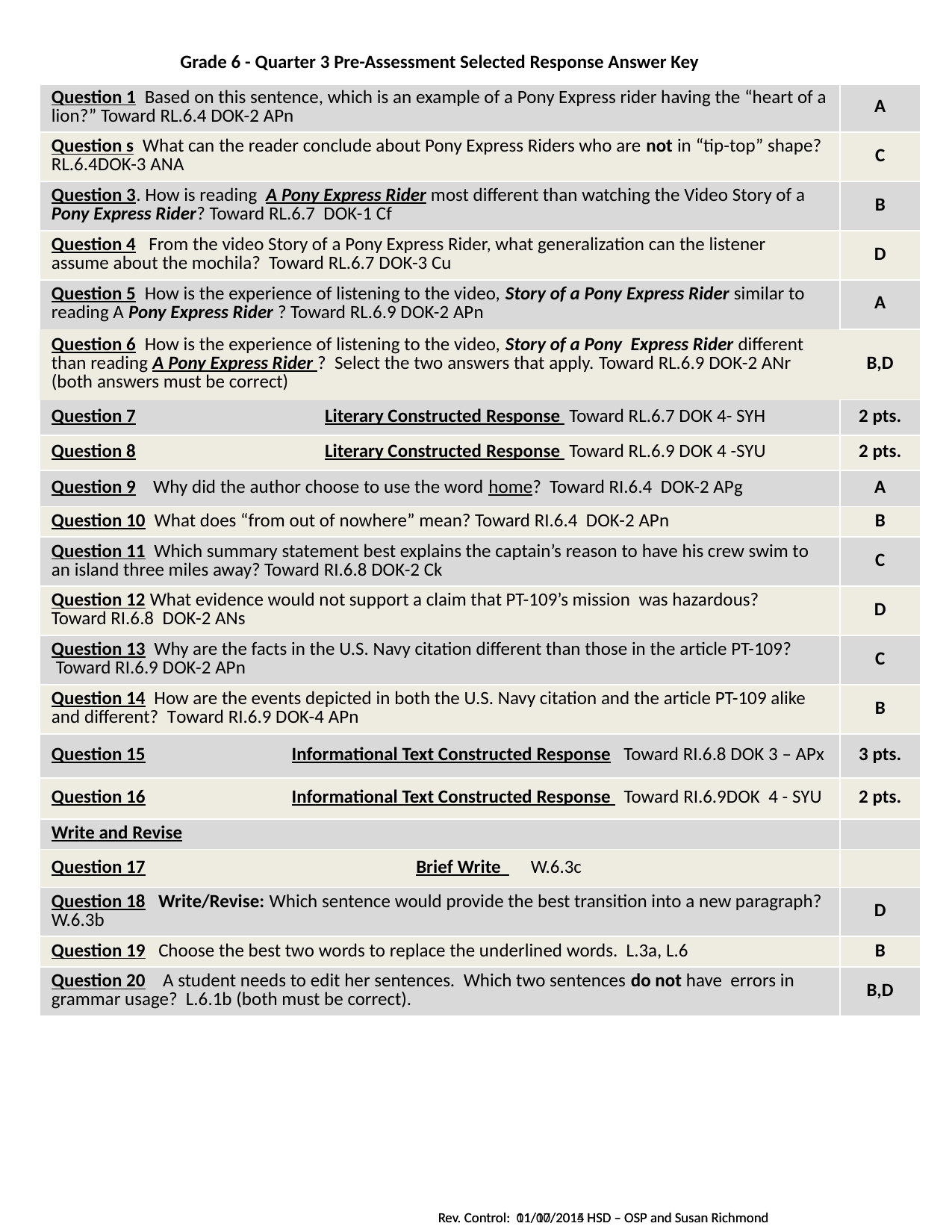

| Grade 6 - Quarter 3 Pre-Assessment Selected Response Answer Key |  |
| --- | --- |
| Question 1 Based on this sentence, which is an example of a Pony Express rider having the “heart of a lion?” Toward RL.6.4 DOK-2 APn | A |
| Question s What can the reader conclude about Pony Express Riders who are not in “tip-top” shape? RL.6.4DOK-3 ANA | C |
| Question 3. How is reading A Pony Express Rider most different than watching the Video Story of a Pony Express Rider? Toward RL.6.7 DOK-1 Cf | B |
| Question 4 From the video Story of a Pony Express Rider, what generalization can the listener assume about the mochila? Toward RL.6.7 DOK-3 Cu | D |
| Question 5 How is the experience of listening to the video, Story of a Pony Express Rider similar to reading A Pony Express Rider ? Toward RL.6.9 DOK-2 APn | A |
| Question 6 How is the experience of listening to the video, Story of a Pony Express Rider different than reading A Pony Express Rider ? Select the two answers that apply. Toward RL.6.9 DOK-2 ANr (both answers must be correct) | B,D |
| Question 7 Literary Constructed Response Toward RL.6.7 DOK 4- SYH | 2 pts. |
| Question 8 Literary Constructed Response Toward RL.6.9 DOK 4 -SYU | 2 pts. |
| Question 9 Why did the author choose to use the word home? Toward RI.6.4 DOK-2 APg | A |
| Question 10 What does “from out of nowhere” mean? Toward RI.6.4 DOK-2 APn | B |
| Question 11 Which summary statement best explains the captain’s reason to have his crew swim to an island three miles away? Toward RI.6.8 DOK-2 Ck | C |
| Question 12 What evidence would not support a claim that PT-109’s mission was hazardous? Toward RI.6.8 DOK-2 ANs | D |
| Question 13 Why are the facts in the U.S. Navy citation different than those in the article PT-109? Toward RI.6.9 DOK-2 APn | C |
| Question 14 How are the events depicted in both the U.S. Navy citation and the article PT-109 alike and different? Toward RI.6.9 DOK-4 APn | B |
| Question 15 Informational Text Constructed Response Toward RI.6.8 DOK 3 – APx | 3 pts. |
| Question 16 Informational Text Constructed Response Toward RI.6.9DOK 4 - SYU | 2 pts. |
| Write and Revise |  |
| Question 17 Brief Write W.6.3c |  |
| Question 18 Write/Revise: Which sentence would provide the best transition into a new paragraph? W.6.3b | D |
| Question 19 Choose the best two words to replace the underlined words. L.3a, L.6 | B |
| Question 20 A student needs to edit her sentences. Which two sentences do not have errors in grammar usage? L.6.1b (both must be correct). | B,D |